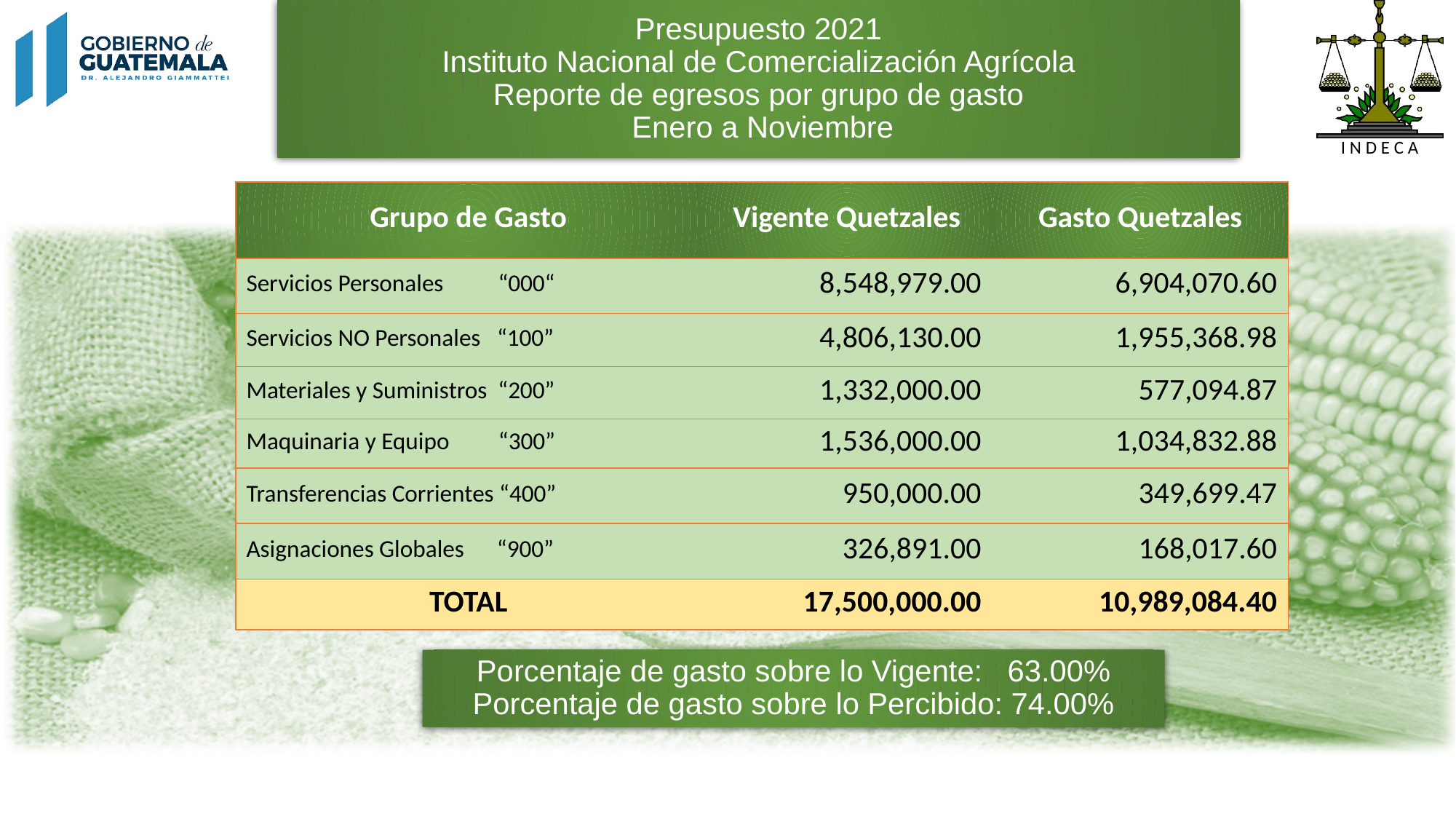

# Presupuesto 2021 Instituto Nacional de Comercialización Agrícola Reporte de egresos por grupo de gasto Enero a Noviembre
| Grupo de Gasto | Vigente Quetzales | Gasto Quetzales |
| --- | --- | --- |
| Servicios Personales “000“ | 8,548,979.00 | 6,904,070.60 |
| Servicios NO Personales “100” | 4,806,130.00 | 1,955,368.98 |
| Materiales y Suministros “200” | 1,332,000.00 | 577,094.87 |
| Maquinaria y Equipo “300” | 1,536,000.00 | 1,034,832.88 |
| Transferencias Corrientes “400” | 950,000.00 | 349,699.47 |
| Asignaciones Globales “900” | 326,891.00 | 168,017.60 |
| TOTAL | 17,500,000.00 | 10,989,084.40 |
Porcentaje de gasto sobre lo Vigente:   63.00%
Porcentaje de gasto sobre lo Percibido: 74.00%
12